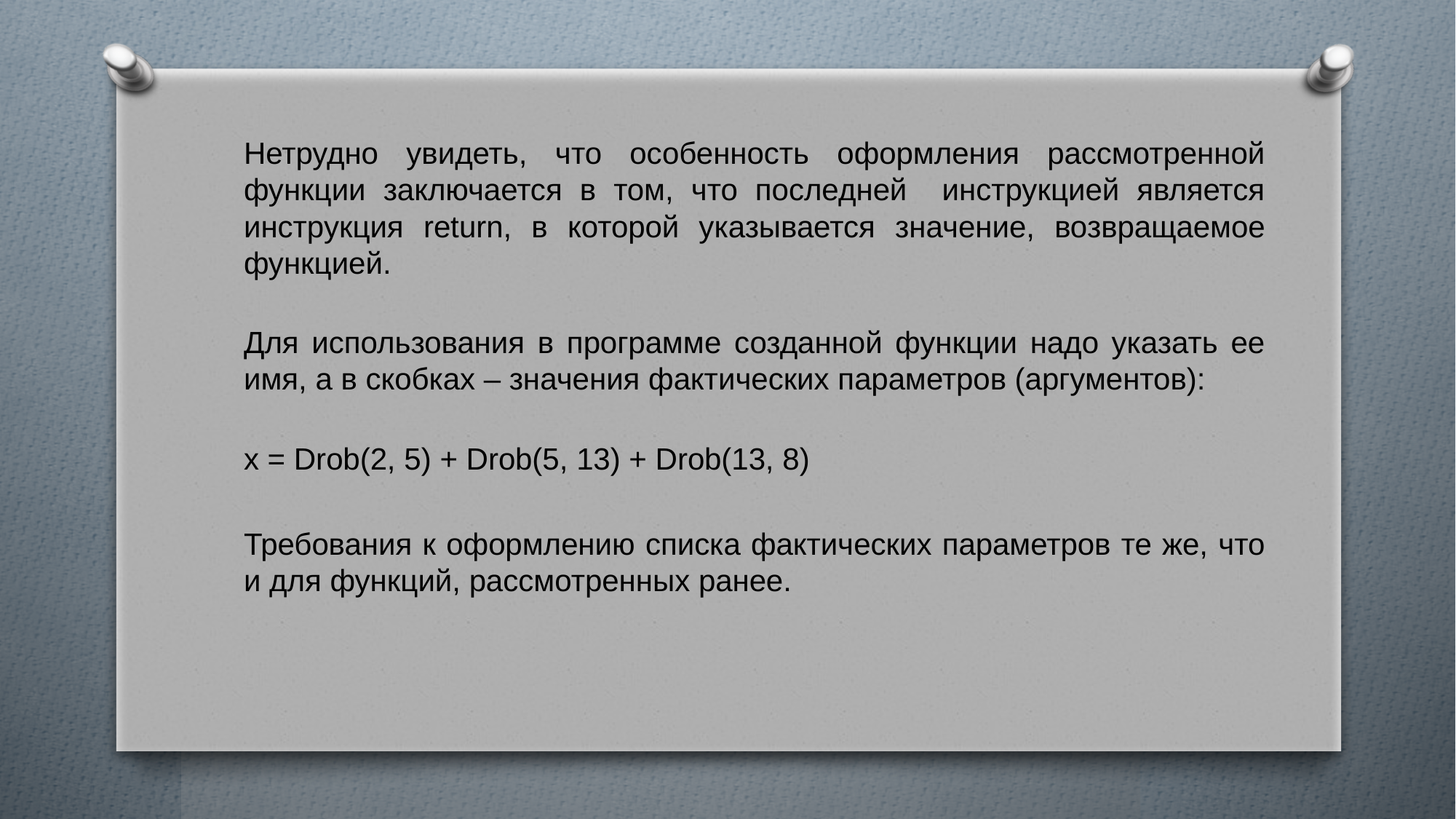

Нетрудно увидеть, что особенность оформления рассмотренной функции заключается в том, что последней  инструкцией является инструкция return, в которой указывается значение, возвращаемое функцией.
Для использования в программе созданной функции надо указать ее имя, а в скобках – значения фактических параметров (аргументов):
х = Drob(2, 5) + Drob(5, 13) + Drob(13, 8)

Требования к оформлению списка фактических параметров те же, что и для функций, рассмотренных ранее.